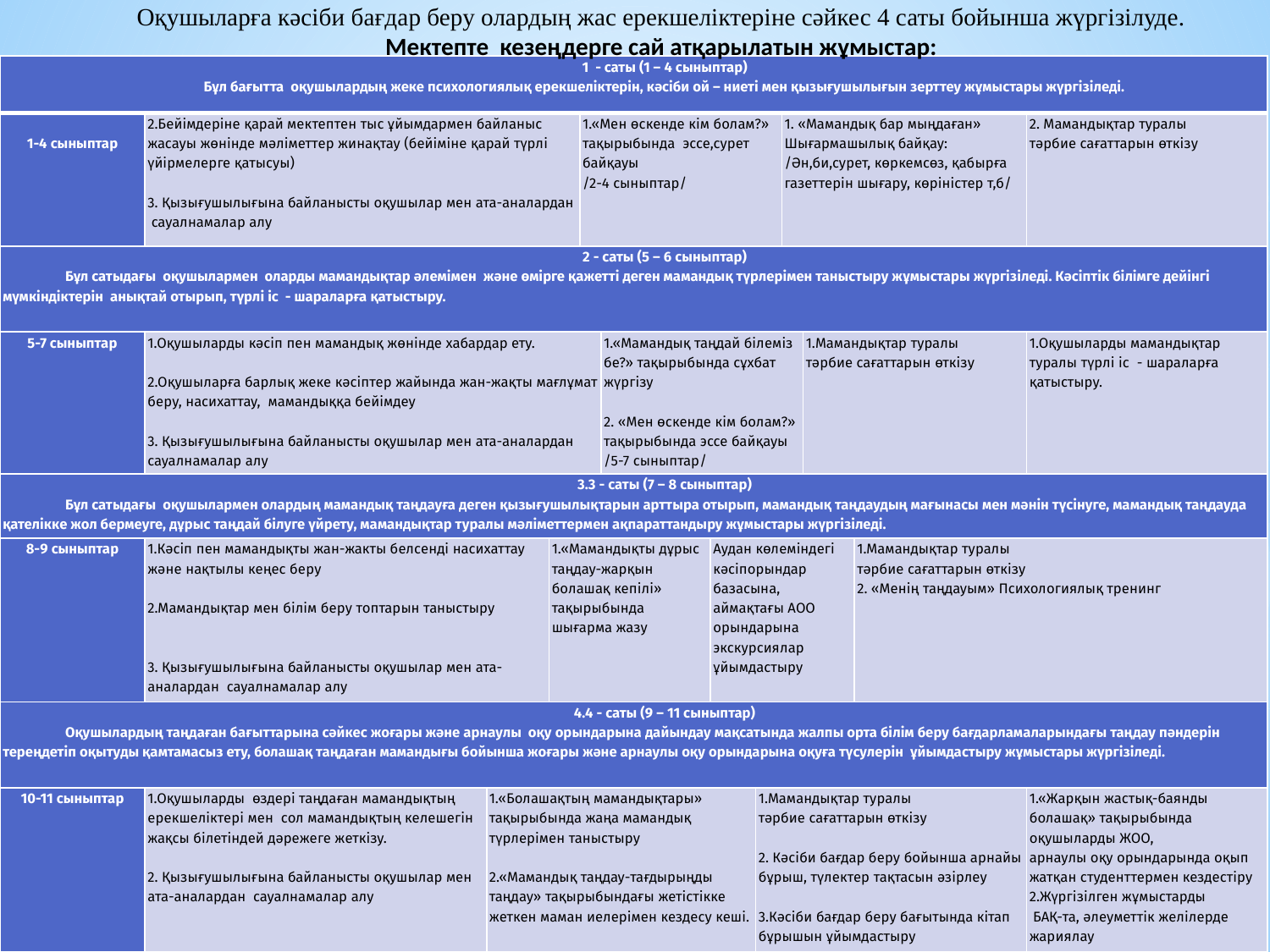

Оқушыларға кәсіби бағдар беру олардың жас ерекшеліктеріне сәйкес 4 саты бойынша жүргізілуде.
Мектепте  кезеңдерге сай атқарылатын жұмыстар:

| 1 - саты (1 – 4 сыныптар) Бұл бағытта оқушылардың жеке психологиялық ерекшеліктерін, кәсіби ой – ниеті мен қызығушылығын зерттеу жұмыстары жүргізіледі. |  |  |  |  |  |  |  |  |  |  |  |
| --- | --- | --- | --- | --- | --- | --- | --- | --- | --- | --- | --- |
| 1-4 сыныптаp | 2.Бейімдеріне қарай мектептен тыс ұйымдармен байланыс жасауы жөнінде мәліметтер жинақтау (бейіміне қарай түрлі үйірмелерге қатысуы)   3. Қызығушылығына байланысты оқушылар мен ата-аналардан сауалнамалар алу |  |  | 1.«Мен өскенде кім болам?» тақырыбында эссе,сурет байқауы /2-4 сыныптар/ |  |  |  | 1. «Мамандық бар мыңдаған» Шығармашылық байқау: /Ән,би,сурет, көркемсөз, қабырға газеттерін шығару, көріністер т,б/ |  |  | 2. Мамандықтар туралы тәрбие сағаттарын өткізу |
| 2 - саты (5 – 6 сыныптар) Бұл сатыдағы оқушылармен оларды мамандықтар әлемімен және өмірге қажетті деген мамандық түрлерімен таныстыру жұмыстары жүргізіледі. Кәсіптік білімге дейінгі мүмкіндіктерін анықтай отырып, түрлі іс - шараларға қатыстыру. |  |  |  |  |  |  |  |  |  |  |  |
| 5-7 сыныптаp | 1.Оқушыларды кәсіп пен мамандық жөнінде хабардар ету.   2.Оқушыларға барлық жеке кәсіптер жайында жан-жақты мағлұмат беру, насихаттау, мамандыққа бейімдеу   3. Қызығушылығына байланысты оқушылар мен ата-аналардан сауалнамалар алу |  |  |  | 1.«Мамандық таңдай білеміз бе?» тақырыбында сұхбат жүргізу   2. «Мен өскенде кім болам?» тақырыбында эссе байқауы /5-7 сыныптар/ |  |  |  | 1.Мамандықтар туралы тәрбие сағаттарын өткізу |  | 1.Оқушыларды мамандықтар туралы түрлі іс - шараларға қатыстыру. |
| 3.3 - саты (7 – 8 сыныптар) Бұл сатыдағы оқушылармен олардың мамандық таңдауға деген қызығушылықтарын арттыра отырып, мамандық таңдаудың мағынасы мен мәнін түсінуге, мамандық таңдауда қателікке жол бермеуге, дұрыс таңдай білуге үйрету, мамандықтар туралы мәліметтермен ақпараттандыру жұмыстары жүргізіледі. |  |  |  |  |  |  |  |  |  |  |  |
| 8-9 сыныптаp | 1.Кәсіп пен мамандықты жан-жакты белсенді насихаттау және нақтылы кеңес беру   2.Мамандықтар мен білім беру топтарын таныстыру     3. Қызығушылығына байланысты оқушылар мен ата-аналардан сауалнамалар алу |  | 1.«Мамандықты дұрыс таңдау-жарқын болашақ кепілі» тақырыбында шығарма жазу |  |  | Аудан көлеміндегі кәсіпорындар базасына, аймақтағы АОО орындарына экскурсиялар ұйымдастыру |  |  |  | 1.Мамандықтар туралы тәрбие сағаттарын өткізу 2. «Менің таңдауым» Психологиялық тренинг |  |
| 4.4 - саты (9 – 11 сыныптар) Оқушылардың таңдаған бағыттарына сәйкес жоғары және арнаулы оқу орындарына дайындау мақсатында жалпы орта білім беру бағдарламаларындағы таңдау пәндерін тереңдетіп оқытуды қамтамасыз ету, болашақ таңдаған мамандығы бойынша жоғары және арнаулы оқу орындарына оқуға түсулерін ұйымдастыру жұмыстары жүргізіледі. |  |  |  |  |  |  |  |  |  |  |  |
| 10-11 сыныптаp | 1.Оқушыларды өздері таңдаған мамандықтың ерекшеліктері мен сол мамандықтың келешегін жақсы білетіндей дәрежеге жеткізу.   2. Қызығушылығына байланысты оқушылар мен ата-аналардан сауалнамалар алу | 1.«Болашақтың мамандықтары» тақырыбында жаңа мамандық түрлерімен таныстыру   2.«Мамандық таңдау-тағдырыңды таңдау» тақырыбындағы жетістікке жеткен маман иелерімен кездесу кеші. |  |  |  |  | 1.Мамандықтар туралы тәрбие сағаттарын өткізу   2. Кәсіби бағдар беру бойынша арнайы бұрыш, түлектер тақтасын әзірлеу   3.Кәсіби бағдар беру бағытында кітап бұрышын ұйымдастыру |  |  |  | 1.«Жарқын жастық-баянды болашақ» тақырыбында оқушыларды ЖОО, арнаулы оқу орындарында оқып жатқан студенттермен кездестіру 2.Жүргізілген жұмыстарды БАҚ-та, әлеуметтік желілерде жариялау |